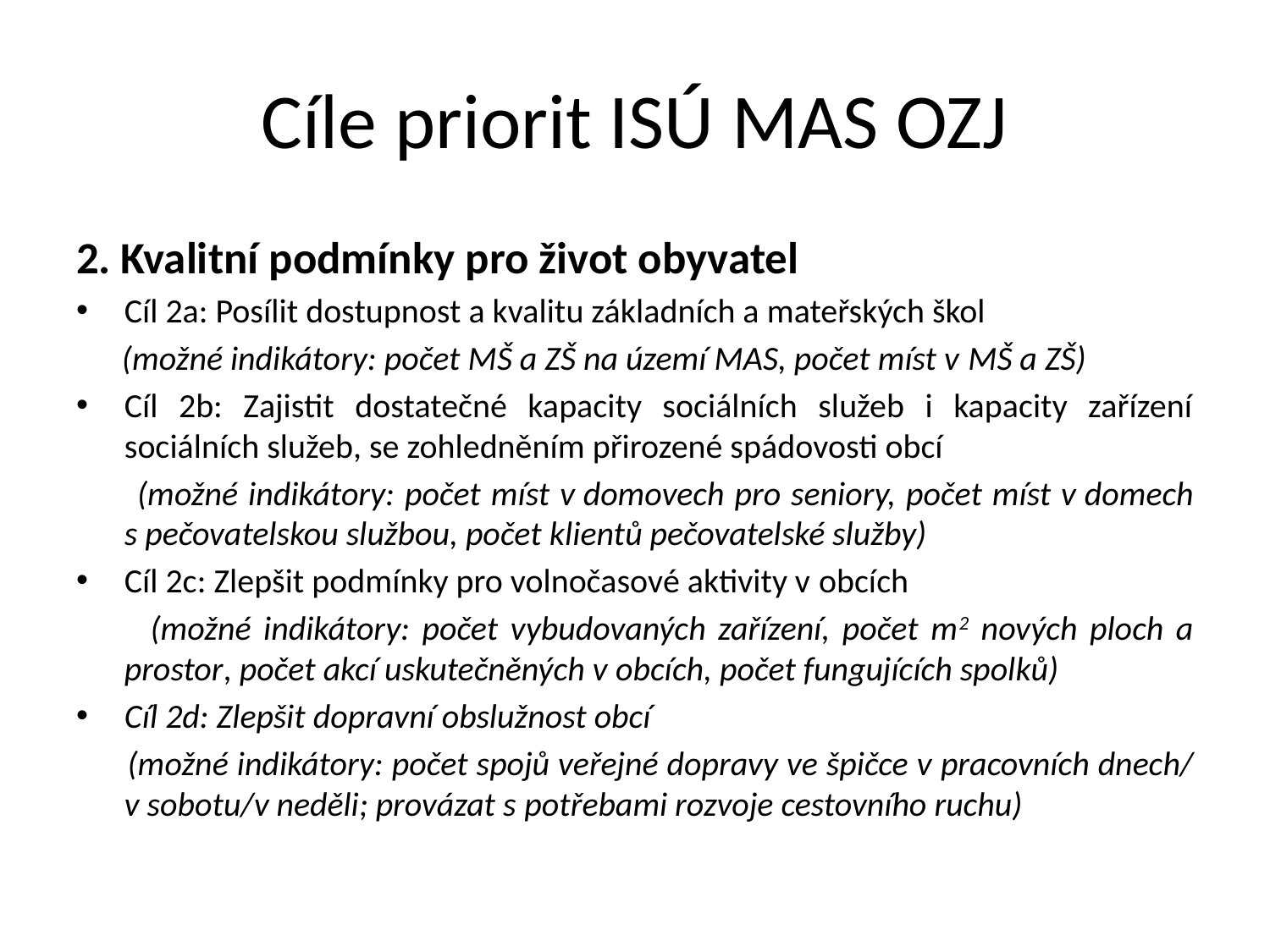

# Cíle priorit ISÚ MAS OZJ
2. Kvalitní podmínky pro život obyvatel
Cíl 2a: Posílit dostupnost a kvalitu základních a mateřských škol
      (možné indikátory: počet MŠ a ZŠ na území MAS, počet míst v MŠ a ZŠ)
Cíl 2b: Zajistit dostatečné kapacity sociálních služeb i kapacity zařízení sociálních služeb, se zohledněním přirozené spádovosti obcí
      (možné indikátory: počet míst v domovech pro seniory, počet míst v domech s pečovatelskou službou, počet klientů pečovatelské služby)
Cíl 2c: Zlepšit podmínky pro volnočasové aktivity v obcích
      (možné indikátory: počet vybudovaných zařízení, počet m2 nových ploch a prostor, počet akcí uskutečněných v obcích, počet fungujících spolků)
Cíl 2d: Zlepšit dopravní obslužnost obcí
      (možné indikátory: počet spojů veřejné dopravy ve špičce v pracovních dnech/ v sobotu/v neděli; provázat s potřebami rozvoje cestovního ruchu)